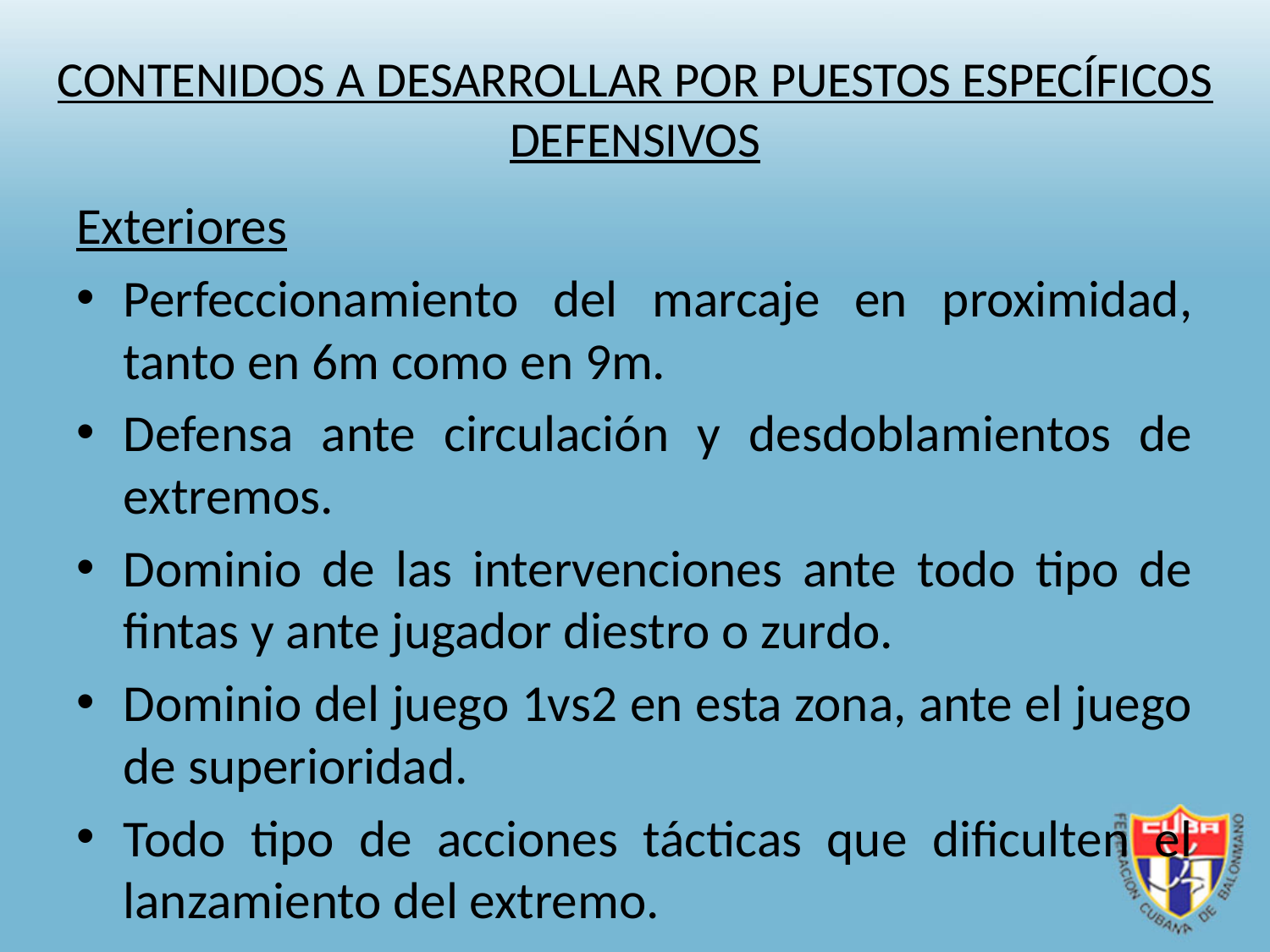

# CONTENIDOS A DESARROLLAR POR PUESTOS ESPECÍFICOS DEFENSIVOS
Exteriores
Perfeccionamiento del marcaje en proximidad, tanto en 6m como en 9m.
Defensa ante circulación y desdoblamientos de extremos.
Dominio de las intervenciones ante todo tipo de fintas y ante jugador diestro o zurdo.
Dominio del juego 1vs2 en esta zona, ante el juego de superioridad.
Todo tipo de acciones tácticas que dificulten el lanzamiento del extremo.